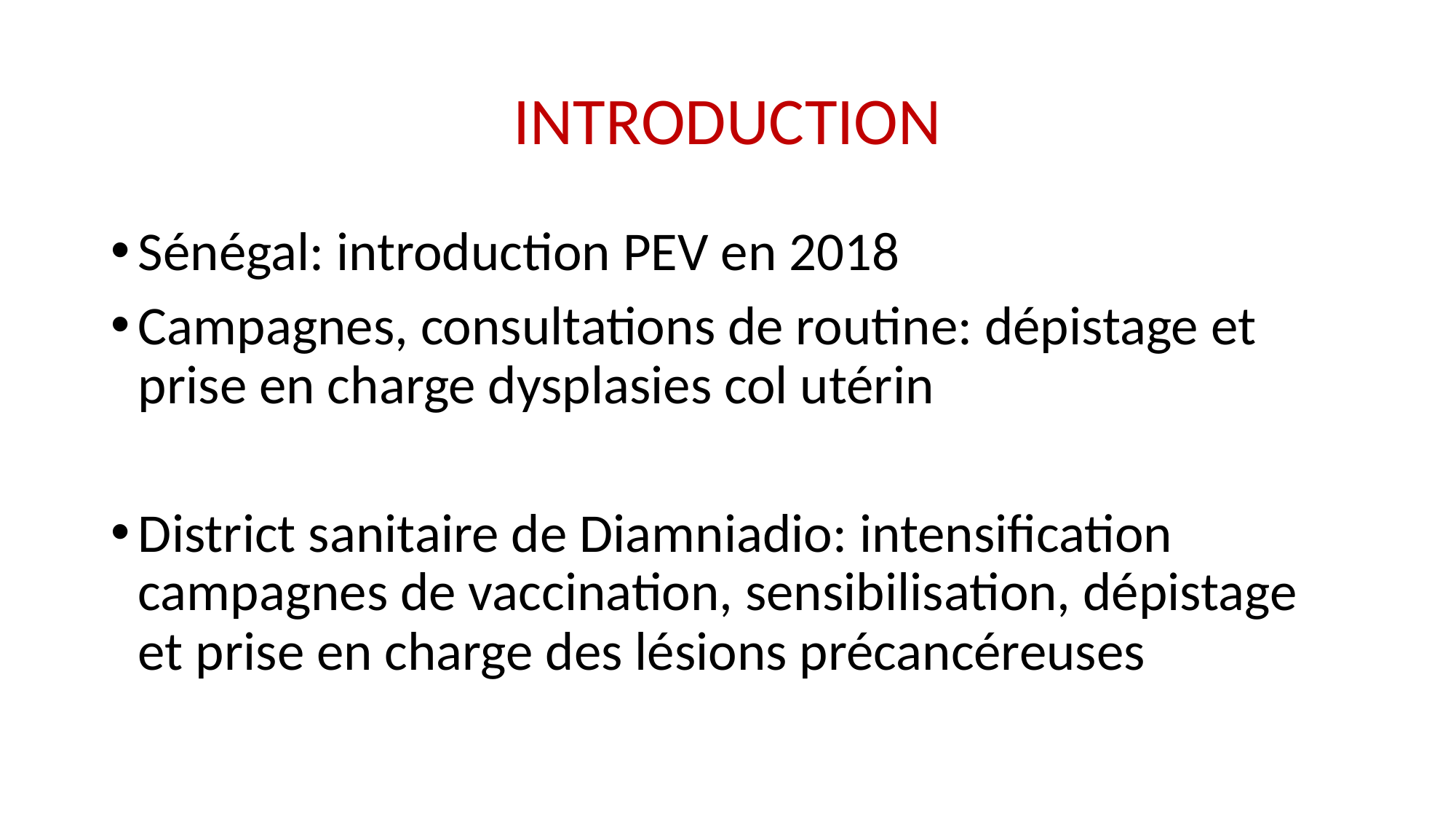

# INTRODUCTION
Sénégal: introduction PEV en 2018
Campagnes, consultations de routine: dépistage et prise en charge dysplasies col utérin

District sanitaire de Diamniadio: intensification campagnes de vaccination, sensibilisation, dépistage et prise en charge des lésions précancéreuses